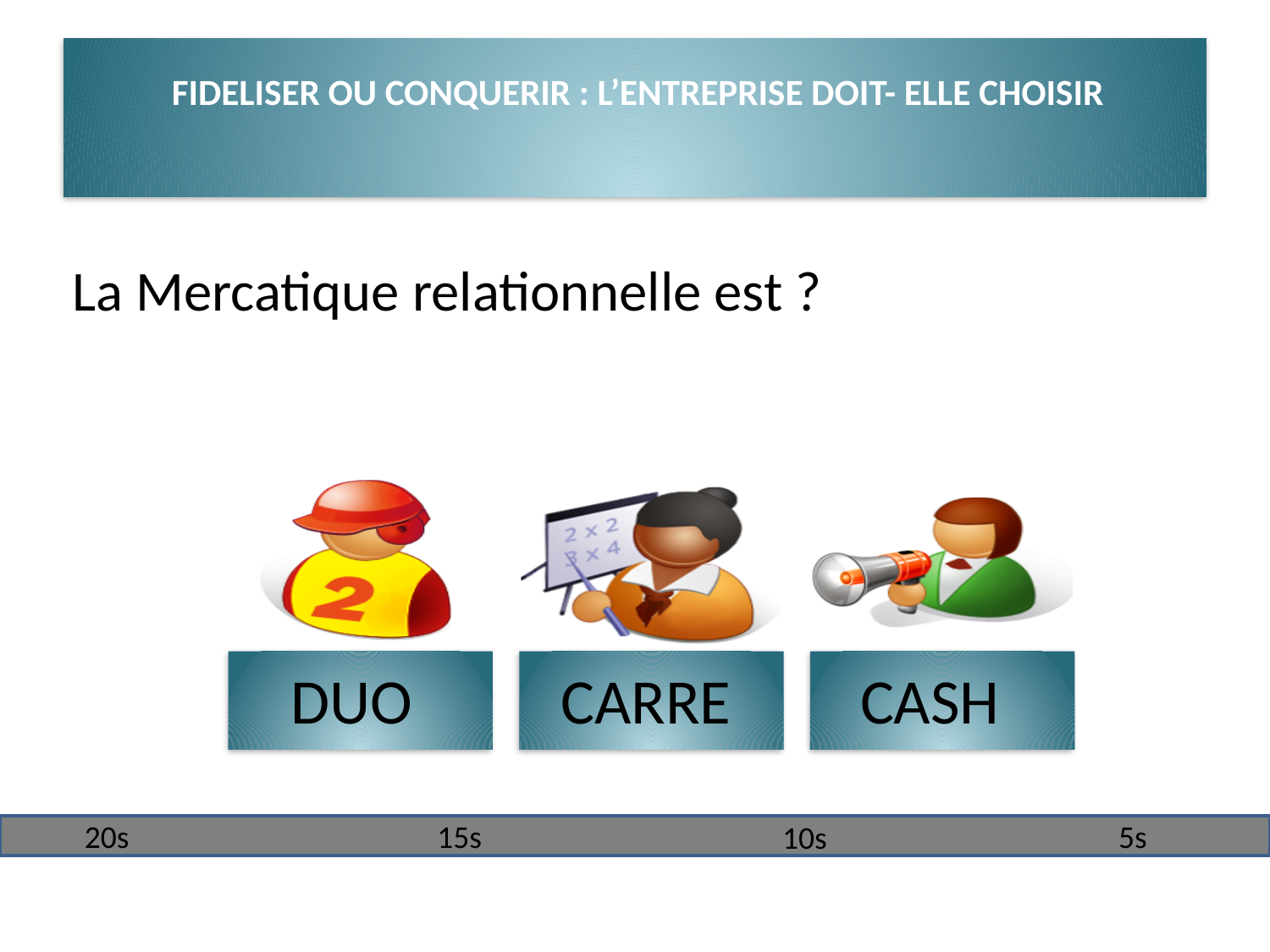

# FIDELISER OU CONQUERIR : L’ENTREPRISE DOIT- ELLE CHOISIR
La Mercatique relationnelle est ?

   DUO
  CARRE
  CASH
20s
15s
5s
10s